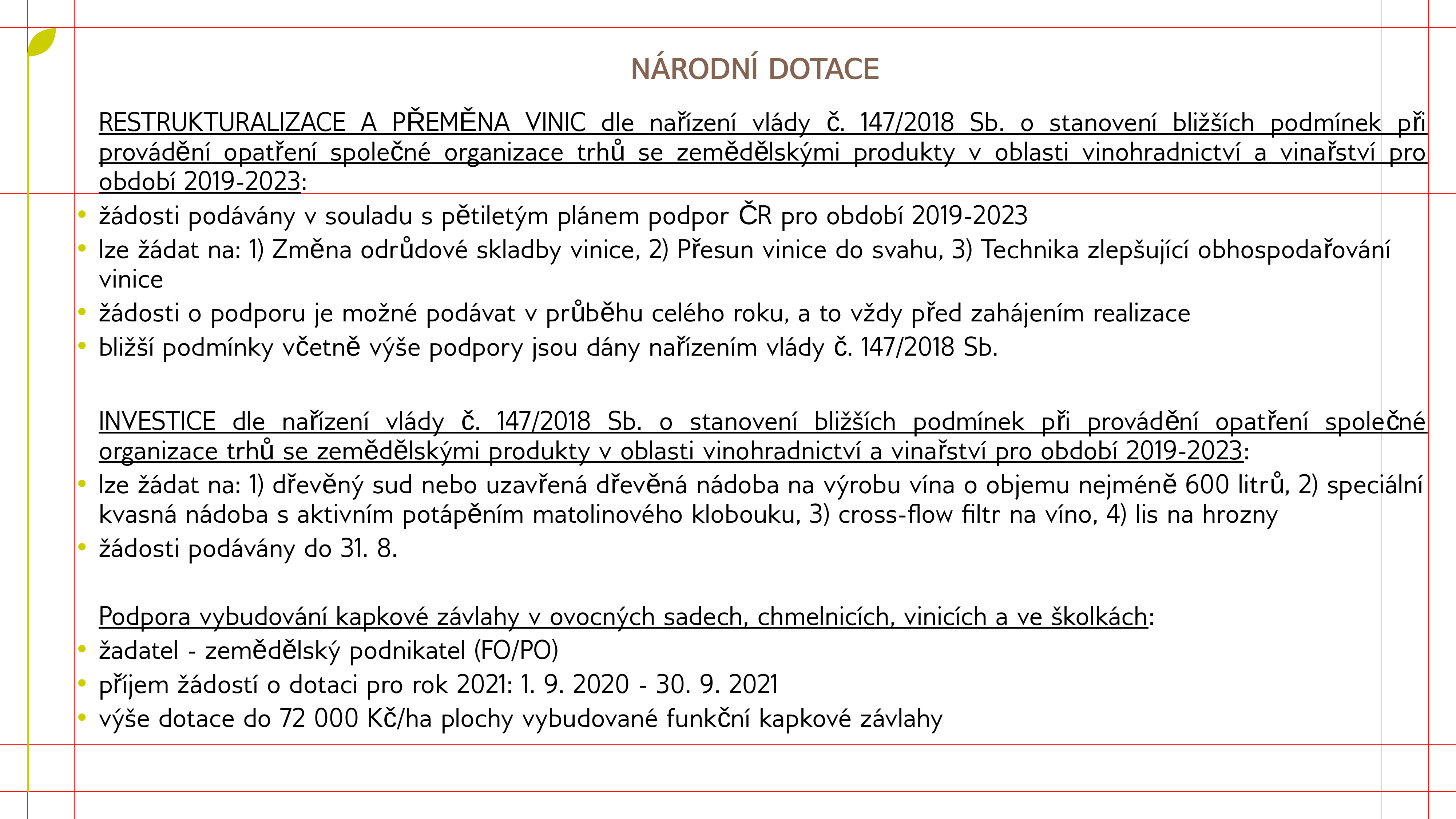

# NÁRODNÍ DOTACE
RESTRUKTURALIZACE A PŘEMĚNA VINIC dle nařízení vlády č. 147/2018 Sb. o stanovení bližších podmínek při provádění opatření společné organizace trhů se zemědělskými produkty v oblasti vinohradnictví a vinařství pro období 2019-2023:
žádosti podávány v souladu s pětiletým plánem podpor ČR pro období 2019-2023
lze žádat na: 1) Změna odrůdové skladby vinice, 2) Přesun vinice do svahu, 3) Technika zlepšující obhospodařování vinice
žádosti o podporu je možné podávat v průběhu celého roku, a to vždy před zahájením realizace
bližší podmínky včetně výše podpory jsou dány nařízením vlády č. 147/2018 Sb.

INVESTICE dle nařízení vlády č. 147/2018 Sb. o stanovení bližších podmínek při provádění opatření společné organizace trhů se zemědělskými produkty v oblasti vinohradnictví a vinařství pro období 2019-2023:
lze žádat na: 1) dřevěný sud nebo uzavřená dřevěná nádoba na výrobu vína o objemu nejméně 600 litrů, 2) speciální kvasná nádoba s aktivním potápěním matolinového klobouku, 3) cross-flow filtr na víno, 4) lis na hrozny
žádosti podávány do 31. 8.

Podpora vybudování kapkové závlahy v ovocných sadech, chmelnicích, vinicích a ve školkách:
žadatel - zemědělský podnikatel (FO/PO)
příjem žádostí o dotaci pro rok 2021: 1. 9. 2020 - 30. 9. 2021
výše dotace do 72 000 Kč/ha plochy vybudované funkční kapkové závlahy